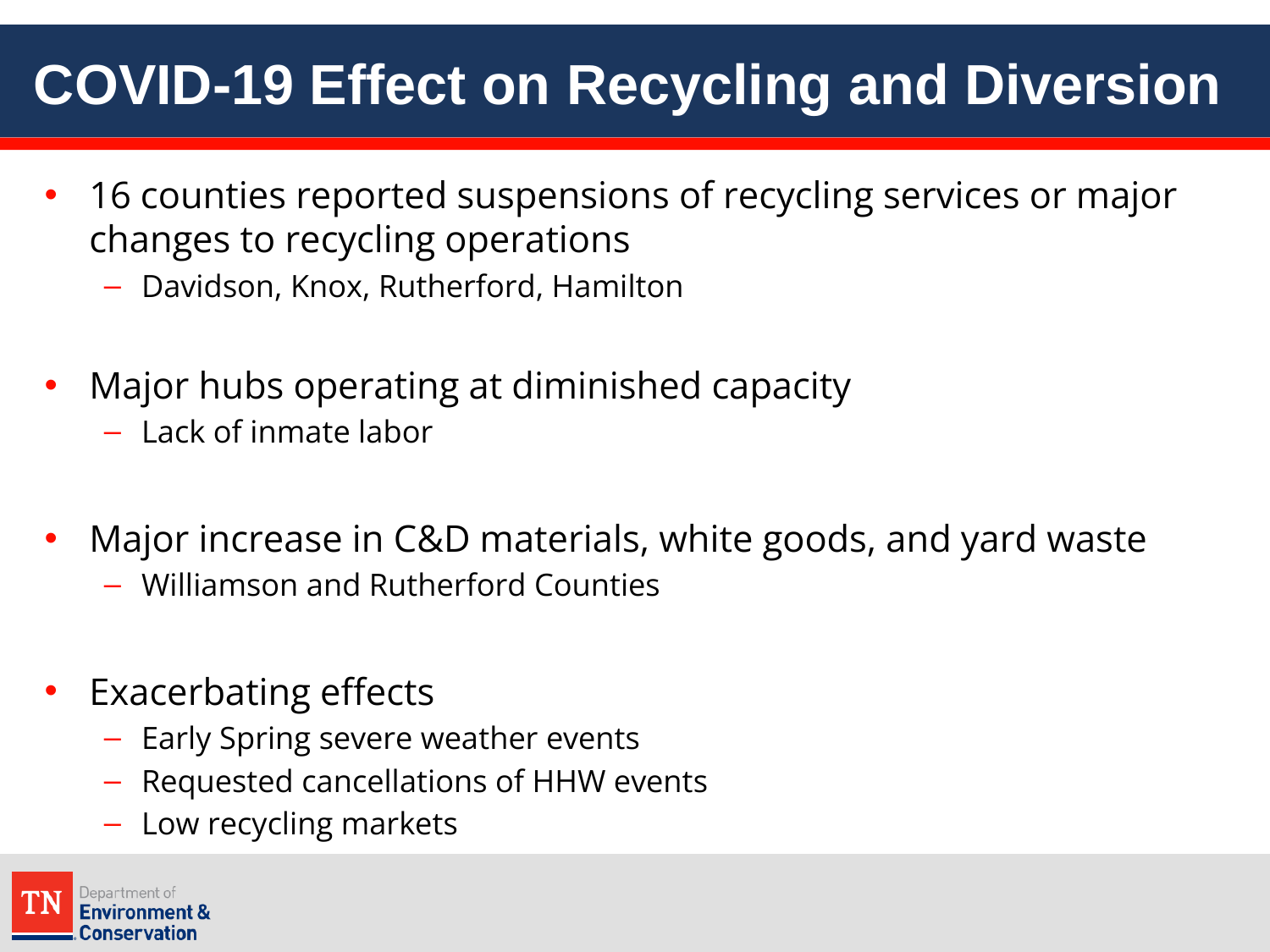

# COVID-19 Effect on Recycling and Diversion
16 counties reported suspensions of recycling services or major changes to recycling operations
Davidson, Knox, Rutherford, Hamilton

Major hubs operating at diminished capacity
Lack of inmate labor

Major increase in C&D materials, white goods, and yard waste
Williamson and Rutherford Counties

Exacerbating effects
Early Spring severe weather events
Requested cancellations of HHW events
Low recycling markets